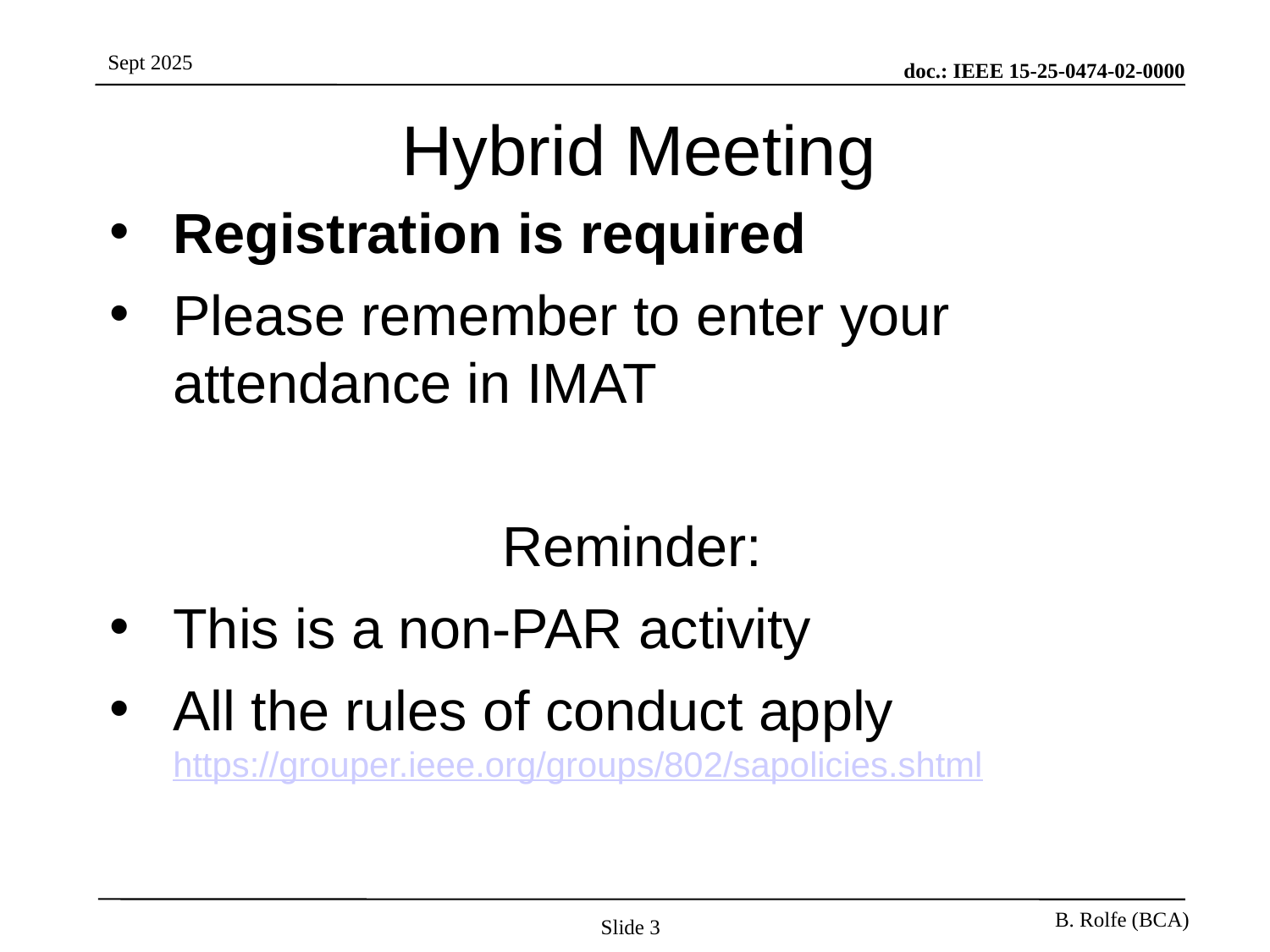

# Hybrid Meeting
Registration is required
Please remember to enter your attendance in IMAT

Reminder:
This is a non-PAR activity
All the rules of conduct apply  https://grouper.ieee.org/groups/802/sapolicies.shtml

Slide 3